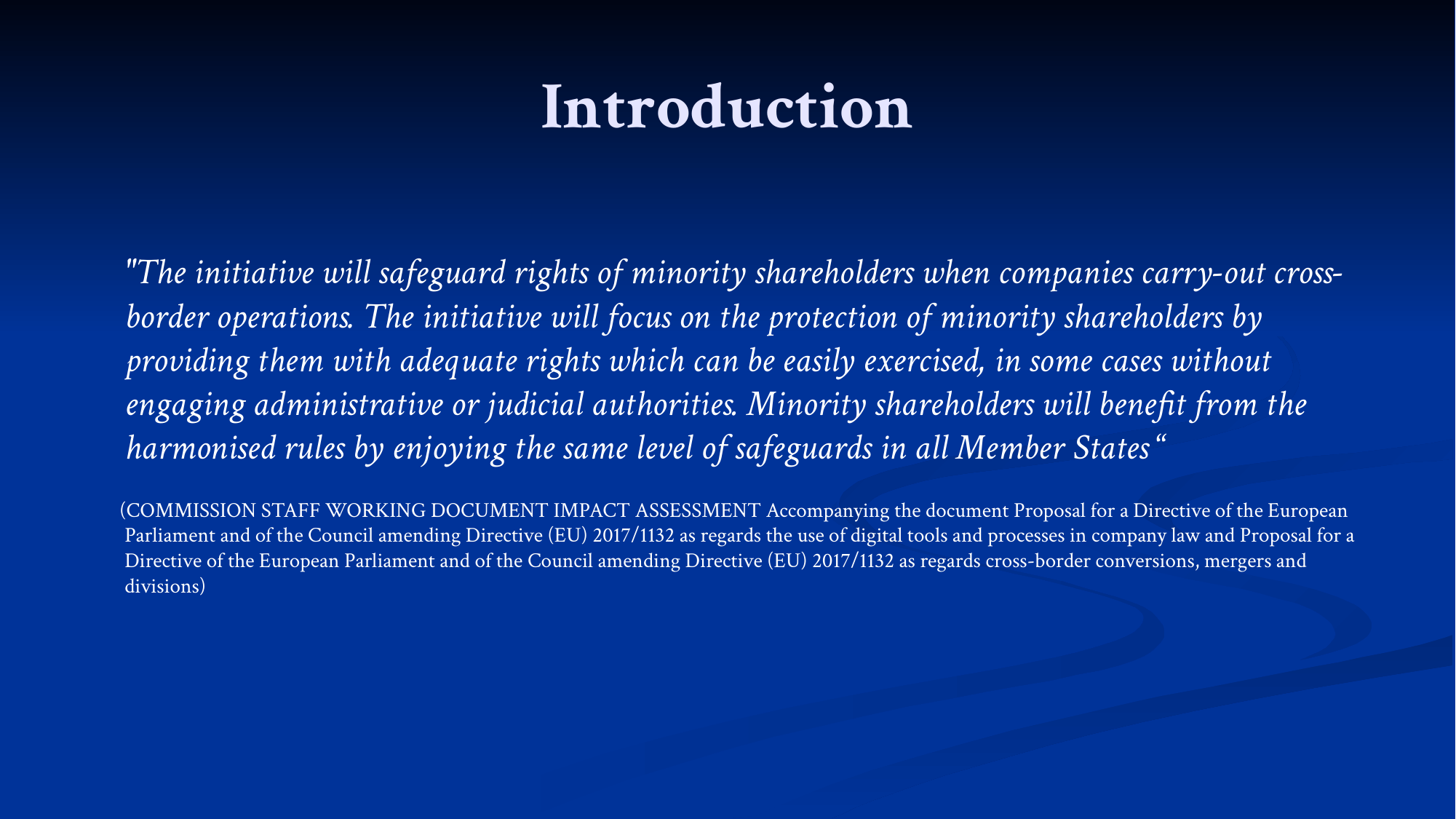

# Introduction

     "The initiative will safeguard rights of minority shareholders when companies carry-out cross-border operations. The initiative will focus on the protection of minority shareholders by providing them with adequate rights which can be easily exercised, in some cases without engaging administrative or judicial authorities. Minority shareholders will benefit from the harmonised rules by enjoying the same level of safeguards in all Member States “

         (COMMISSION STAFF WORKING DOCUMENT IMPACT ASSESSMENT Accompanying the document Proposal for a Directive of the European Parliament and of the Council amending Directive (EU) 2017/1132 as regards the use of digital tools and processes in company law and Proposal for a Directive of the European Parliament and of the Council amending Directive (EU) 2017/1132 as regards cross-border conversions, mergers and divisions)